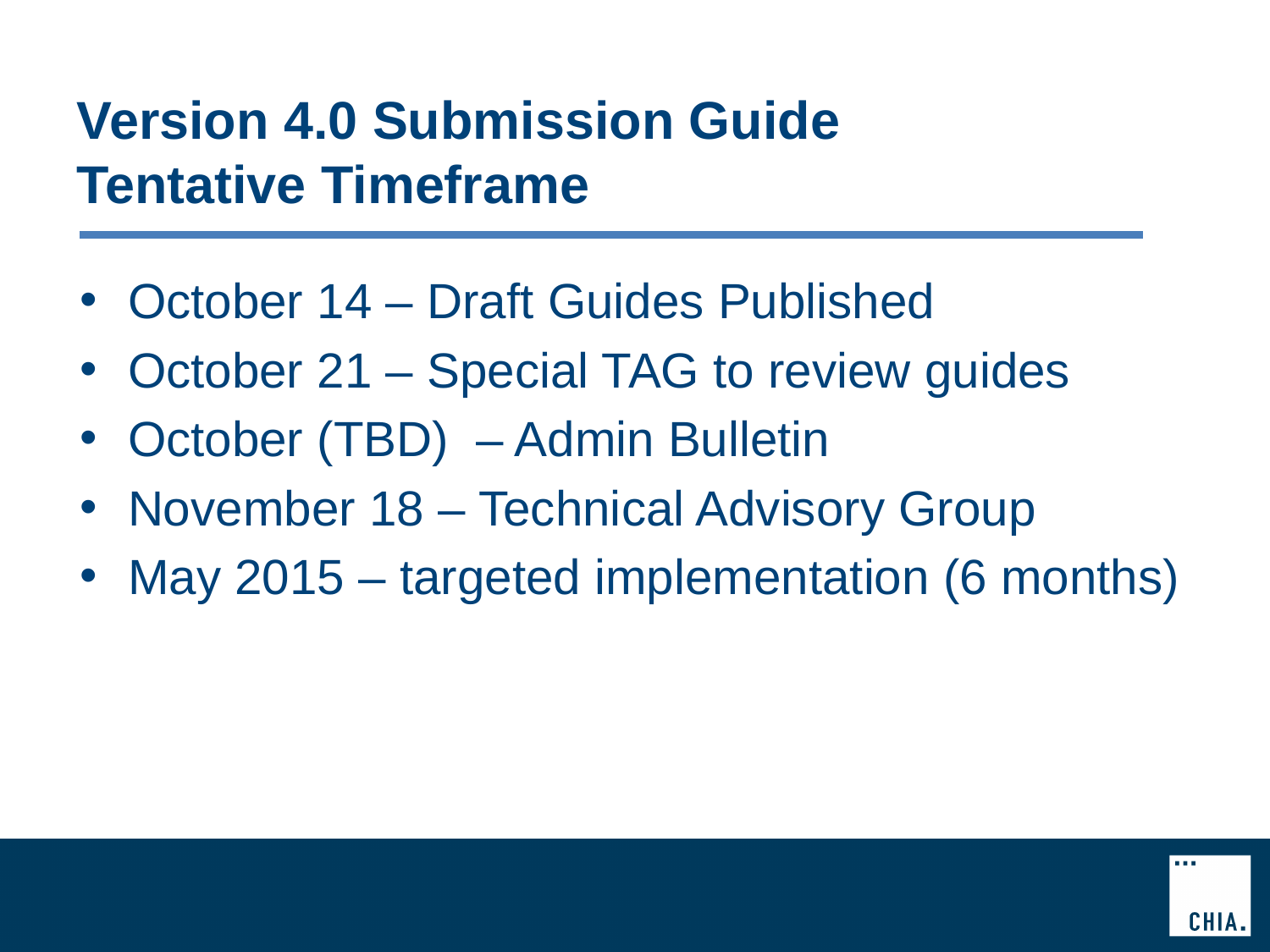

# Version 4.0 Submission Guide Tentative Timeframe
October 14 – Draft Guides Published
October 21 – Special TAG to review guides
October (TBD)  – Admin Bulletin
November 18 – Technical Advisory Group
May 2015 – targeted implementation (6 months)